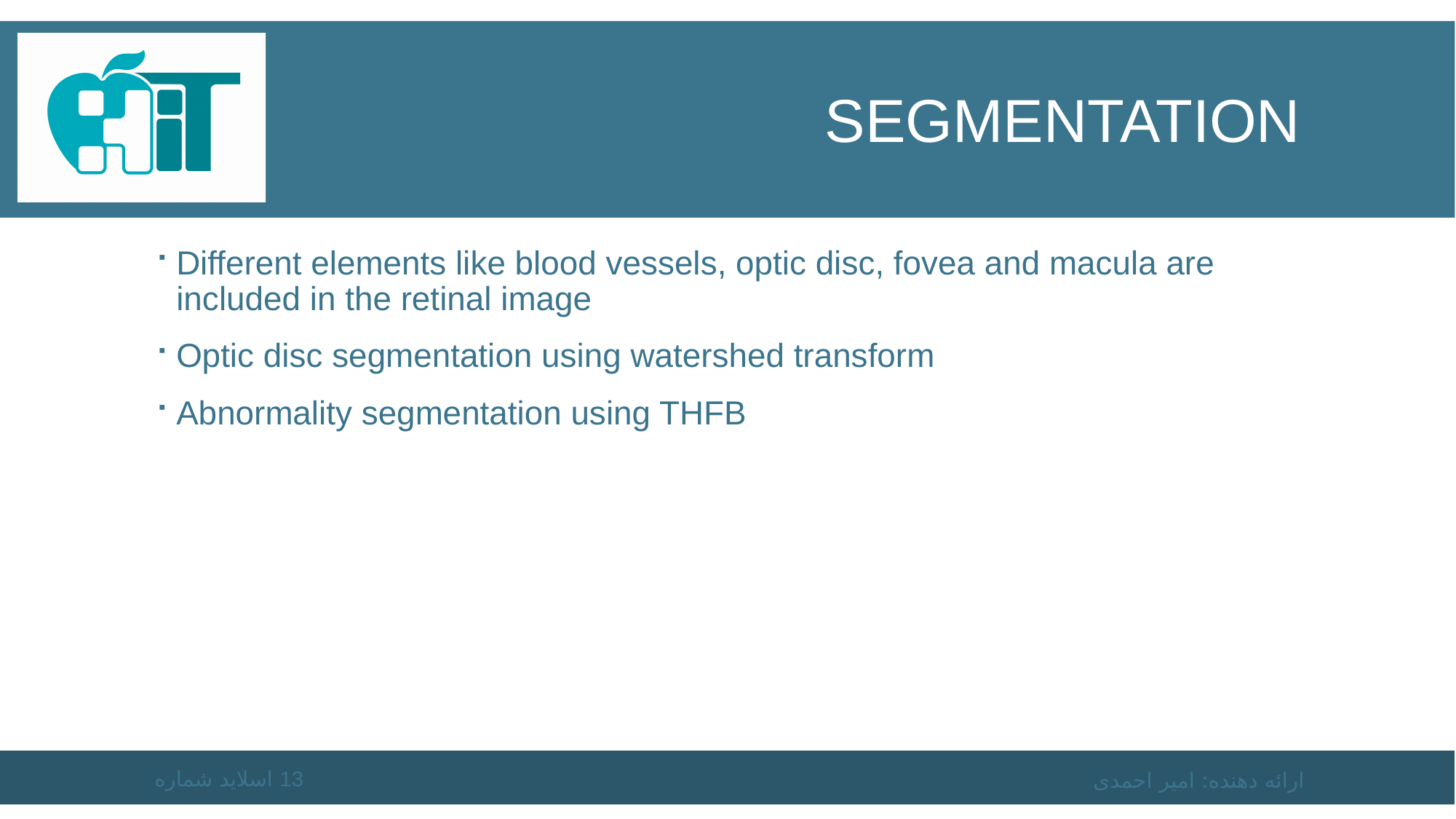

# Segmentation
Different elements like blood vessels, optic disc, fovea and macula are included in the retinal image
Optic disc segmentation using watershed transform
Abnormality segmentation using THFB
اسلاید شماره 13
ارائه دهنده: امیر احمدی